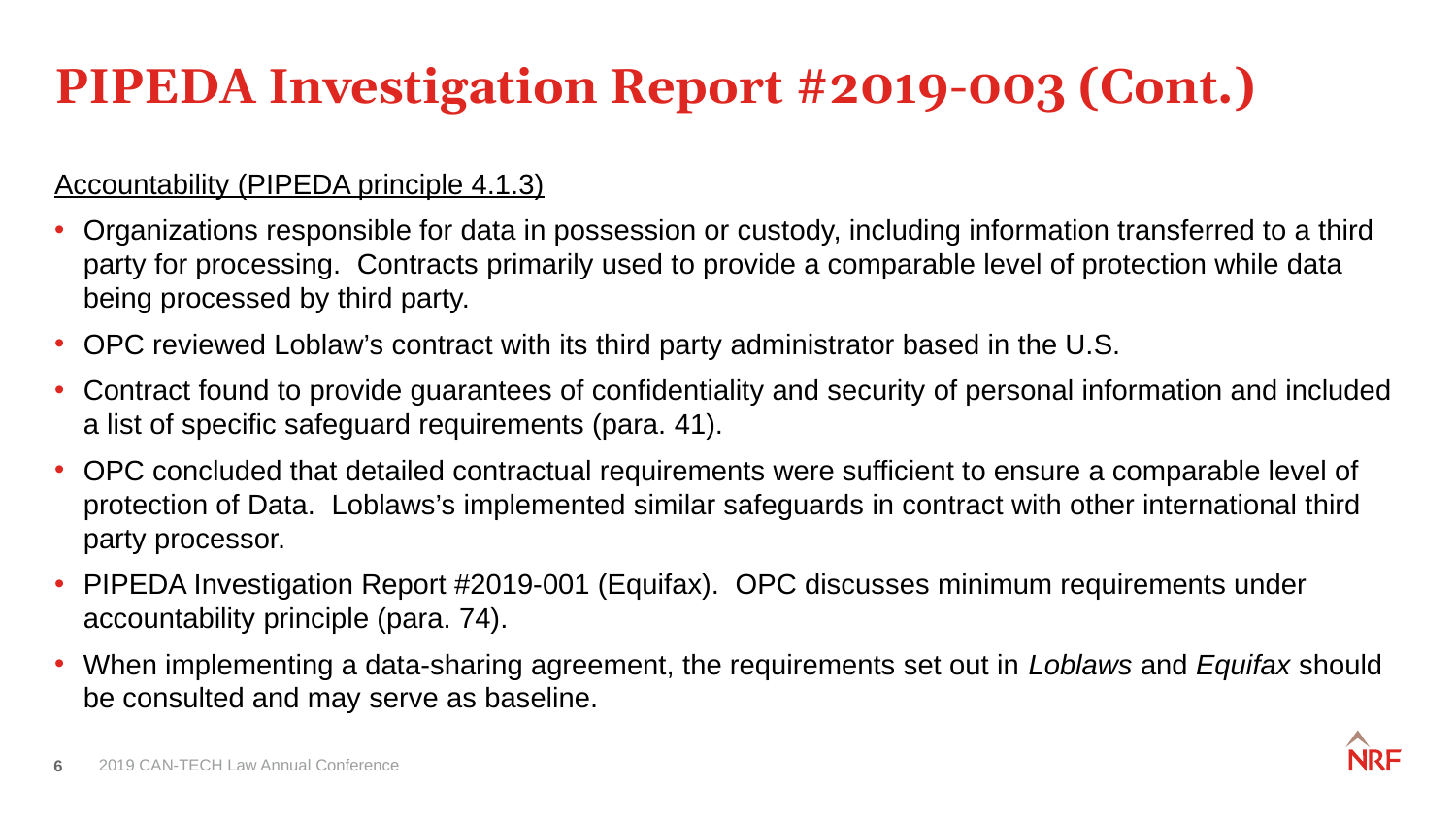

# PIPEDA Investigation Report #2019-003 (Cont.)
Accountability (PIPEDA principle 4.1.3)
Organizations responsible for data in possession or custody, including information transferred to a third party for processing.  Contracts primarily used to provide a comparable level of protection while data being processed by third party.
OPC reviewed Loblaw’s contract with its third party administrator based in the U.S.
Contract found to provide guarantees of confidentiality and security of personal information and included a list of specific safeguard requirements (para. 41).
OPC concluded that detailed contractual requirements were sufficient to ensure a comparable level of protection of Data.  Loblaws’s implemented similar safeguards in contract with other international third party processor.
PIPEDA Investigation Report #2019-001 (Equifax).  OPC discusses minimum requirements under accountability principle (para. 74).
When implementing a data-sharing agreement, the requirements set out in Loblaws and Equifax should be consulted and may serve as baseline.

6